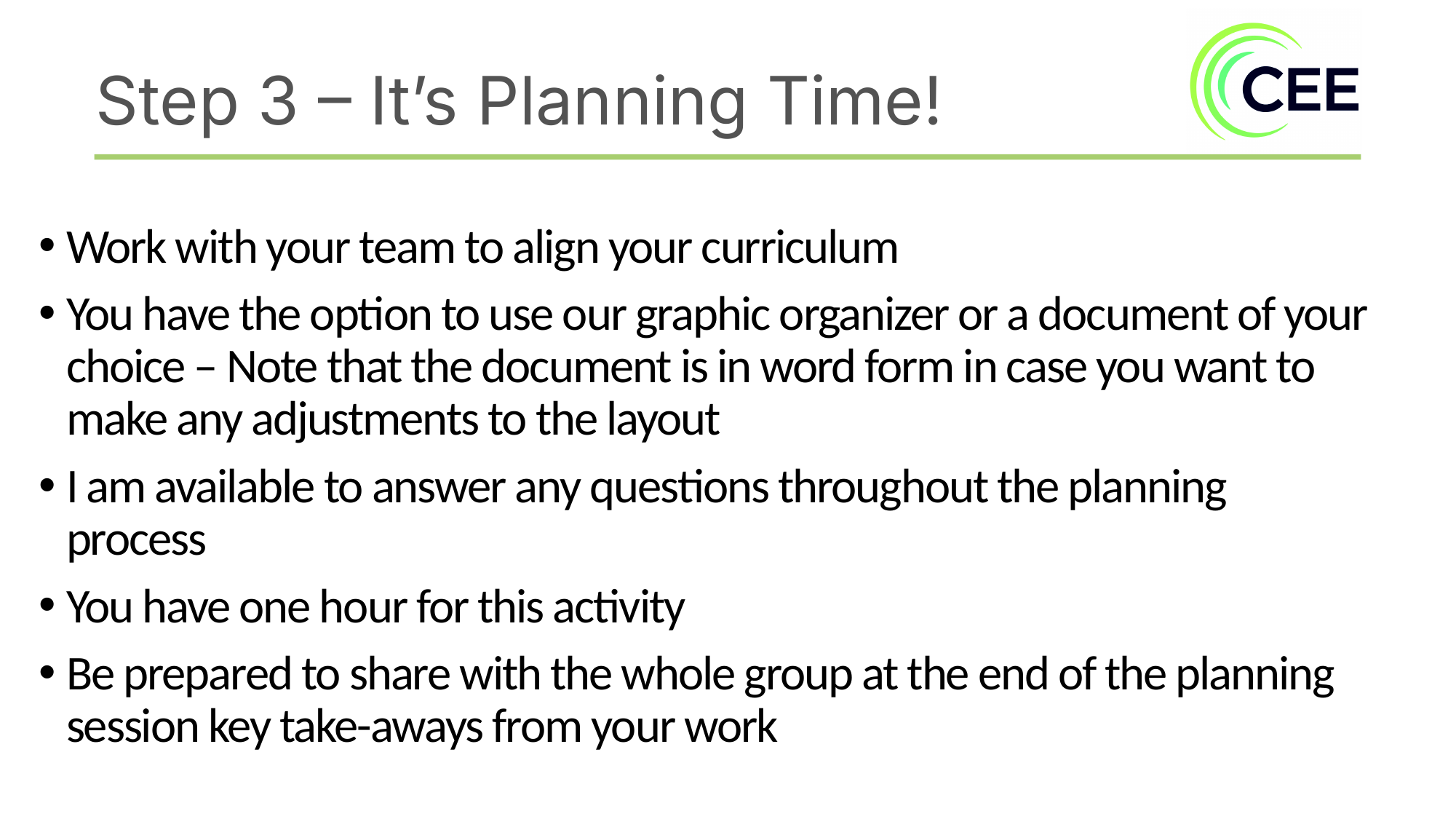

​Step 3 – It’s Planning Time!
Work with your team to align your curriculum
You have the option to use our graphic organizer or a document of your choice – Note that the document is in word form in case you want to make any adjustments to the layout
I am available to answer any questions throughout the planning process
You have one hour for this activity
Be prepared to share with the whole group at the end of the planning session key take-aways from your work